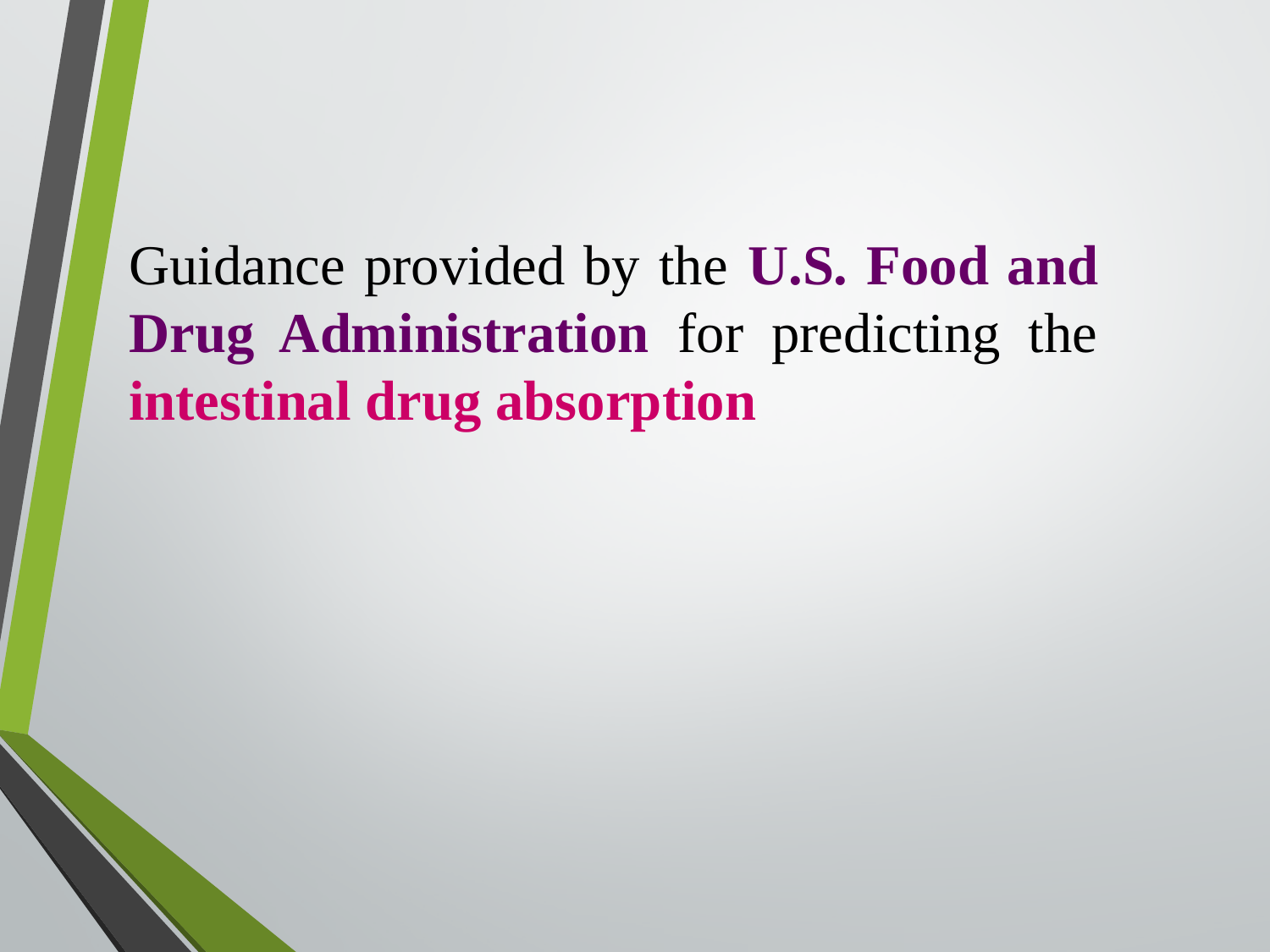

Guidance provided by the U.S. Food and Drug Administration for predicting the intestinal drug absorption